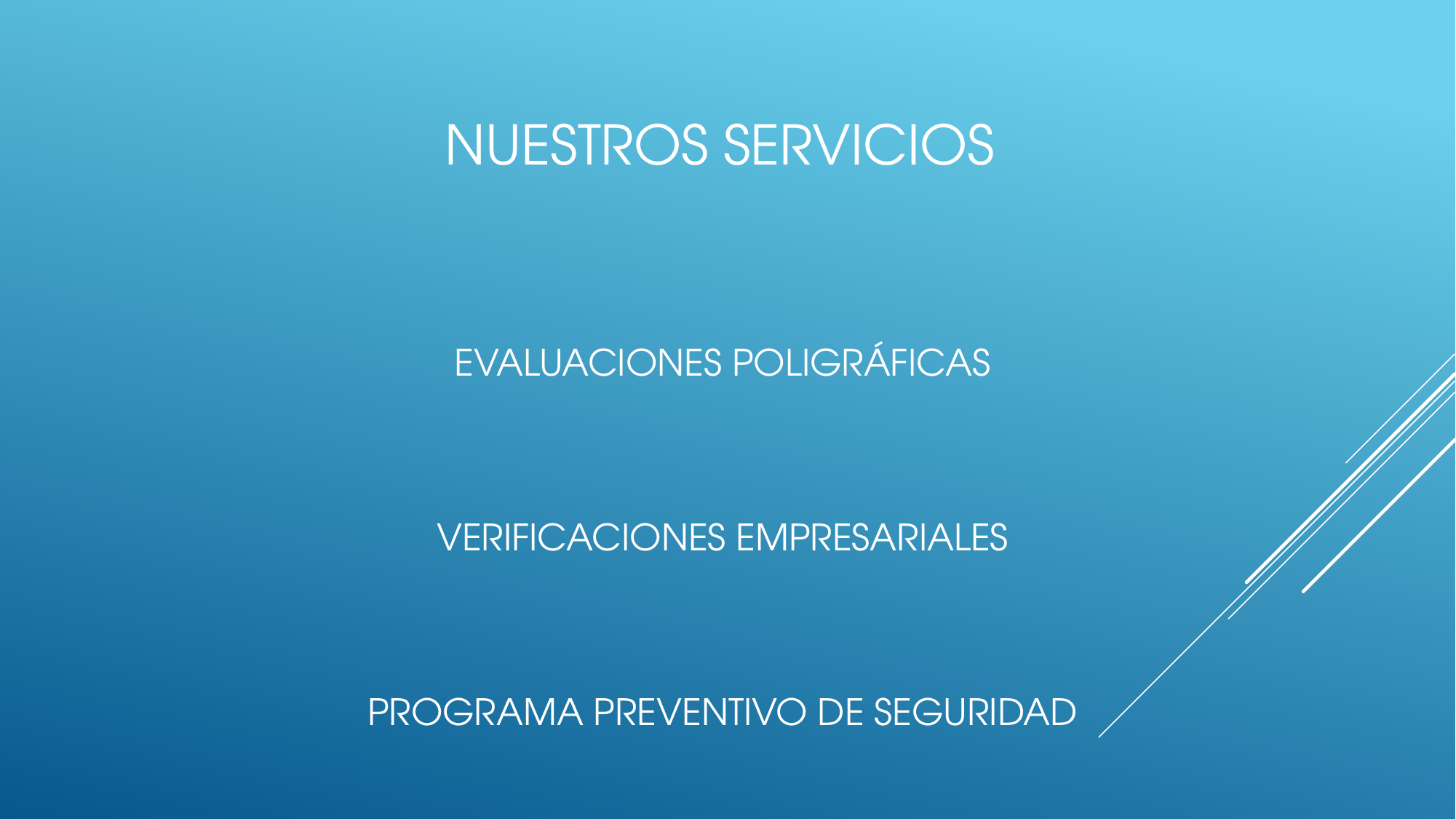

# NUESTROS SERVICIOS EVALUACIONES POLIGRÁFICAS VERIFICACIONES EMPRESARIALES PROGRAMA PREVENTIVO DE SEGURIDAD